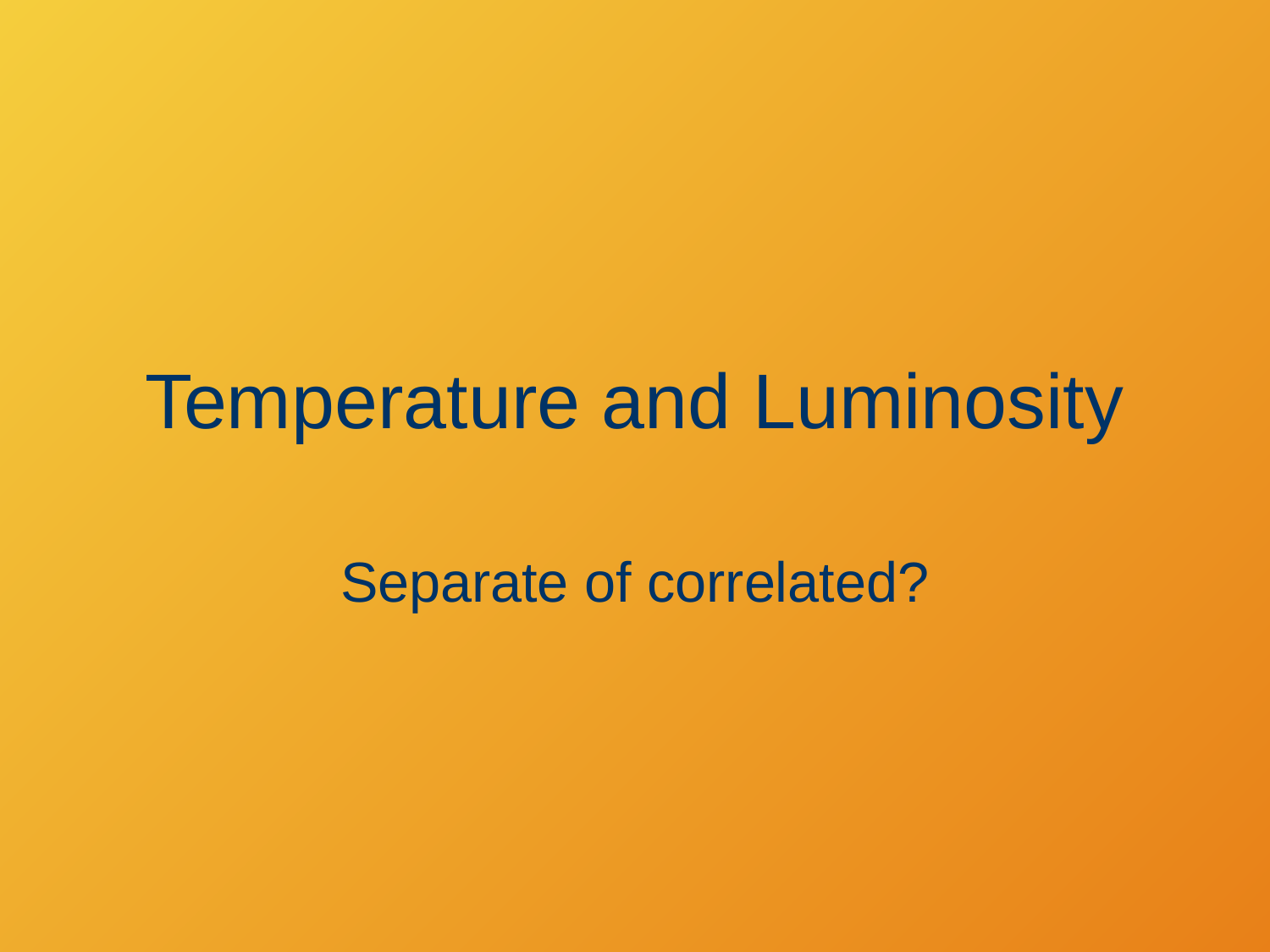

# Temperature and Luminosity
Separate of correlated?